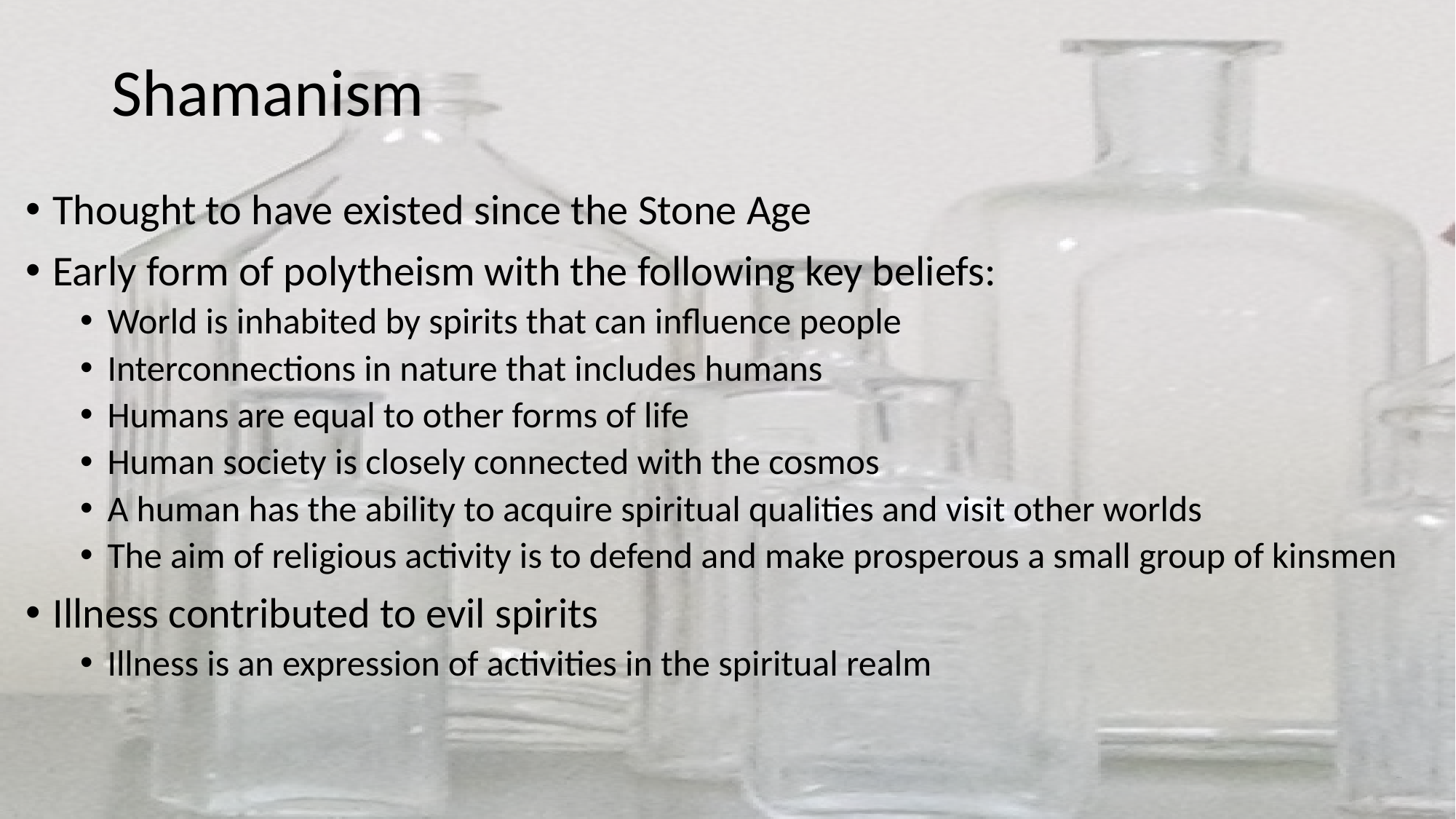

# Shamanism
Thought to have existed since the Stone Age
Early form of polytheism with the following key beliefs:
World is inhabited by spirits that can influence people
Interconnections in nature that includes humans
Humans are equal to other forms of life
Human society is closely connected with the cosmos
A human has the ability to acquire spiritual qualities and visit other worlds
The aim of religious activity is to defend and make prosperous a small group of kinsmen
Illness contributed to evil spirits
Illness is an expression of activities in the spiritual realm